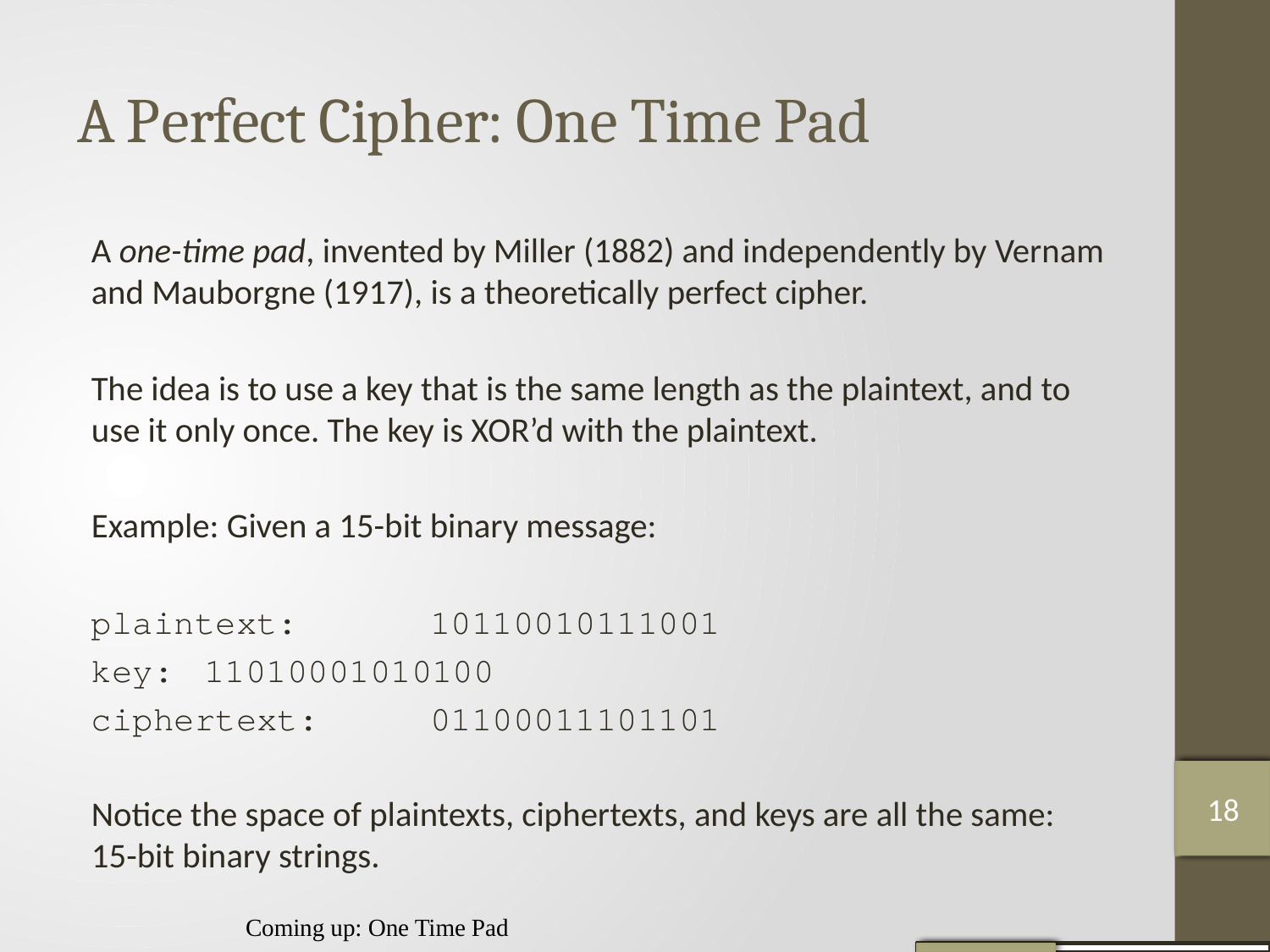

# A Perfect Cipher: One Time Pad
A one-time pad, invented by Miller (1882) and independently by Vernam and Mauborgne (1917), is a theoretically perfect cipher.

The idea is to use a key that is the same length as the plaintext, and to use it only once. The key is XOR’d with the plaintext.

Example: Given a 15-bit binary message:

plaintext: 	10110010111001
key: 		11010001010100
ciphertext:	01100011101101

Notice the space of plaintexts, ciphertexts, and keys are all the same: 15-bit binary strings.
17
18
18
Coming up: One Time Pad